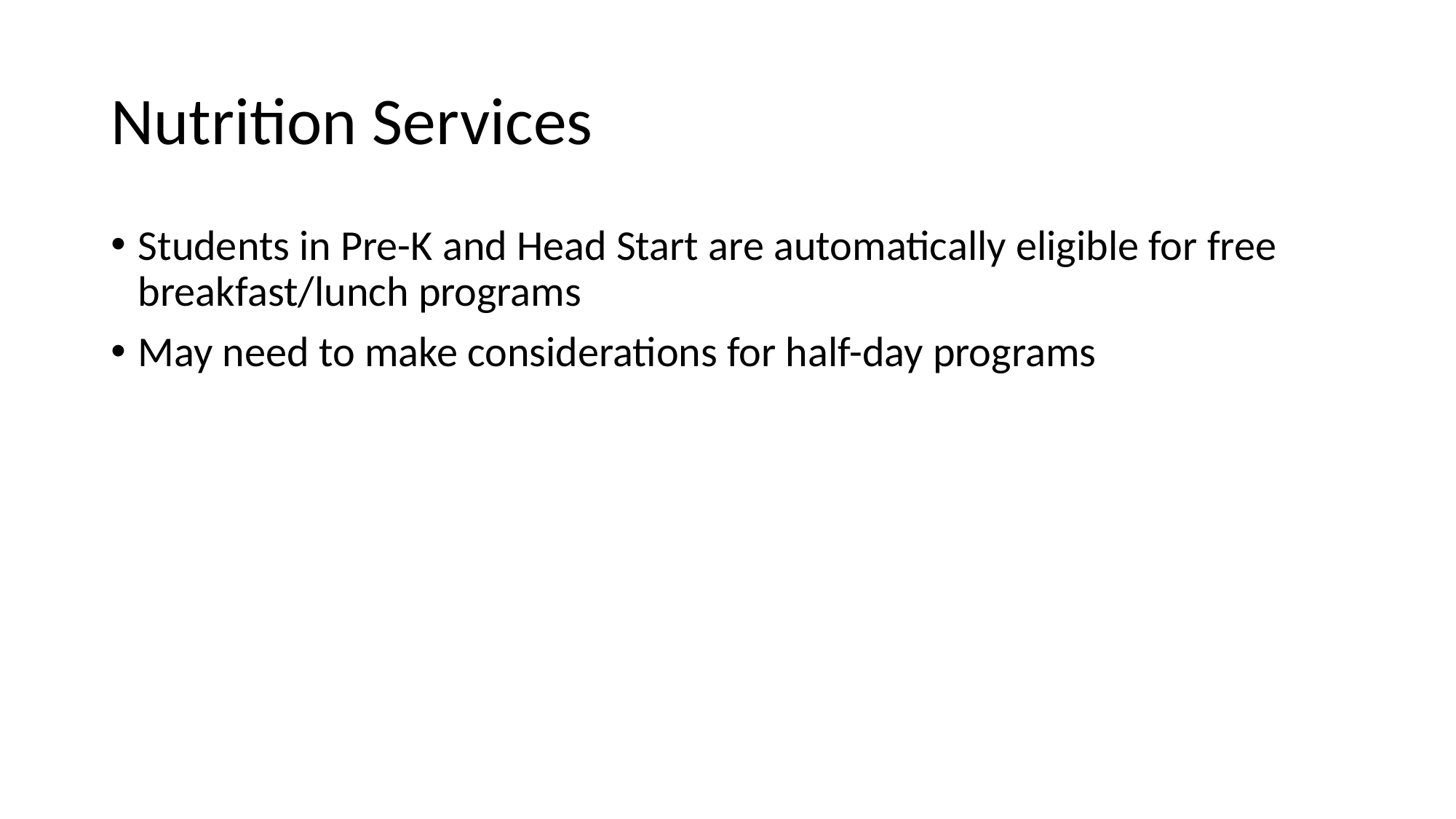

# Nutrition Services
Students in Pre-K and Head Start are automatically eligible for free breakfast/lunch programs
May need to make considerations for half-day programs